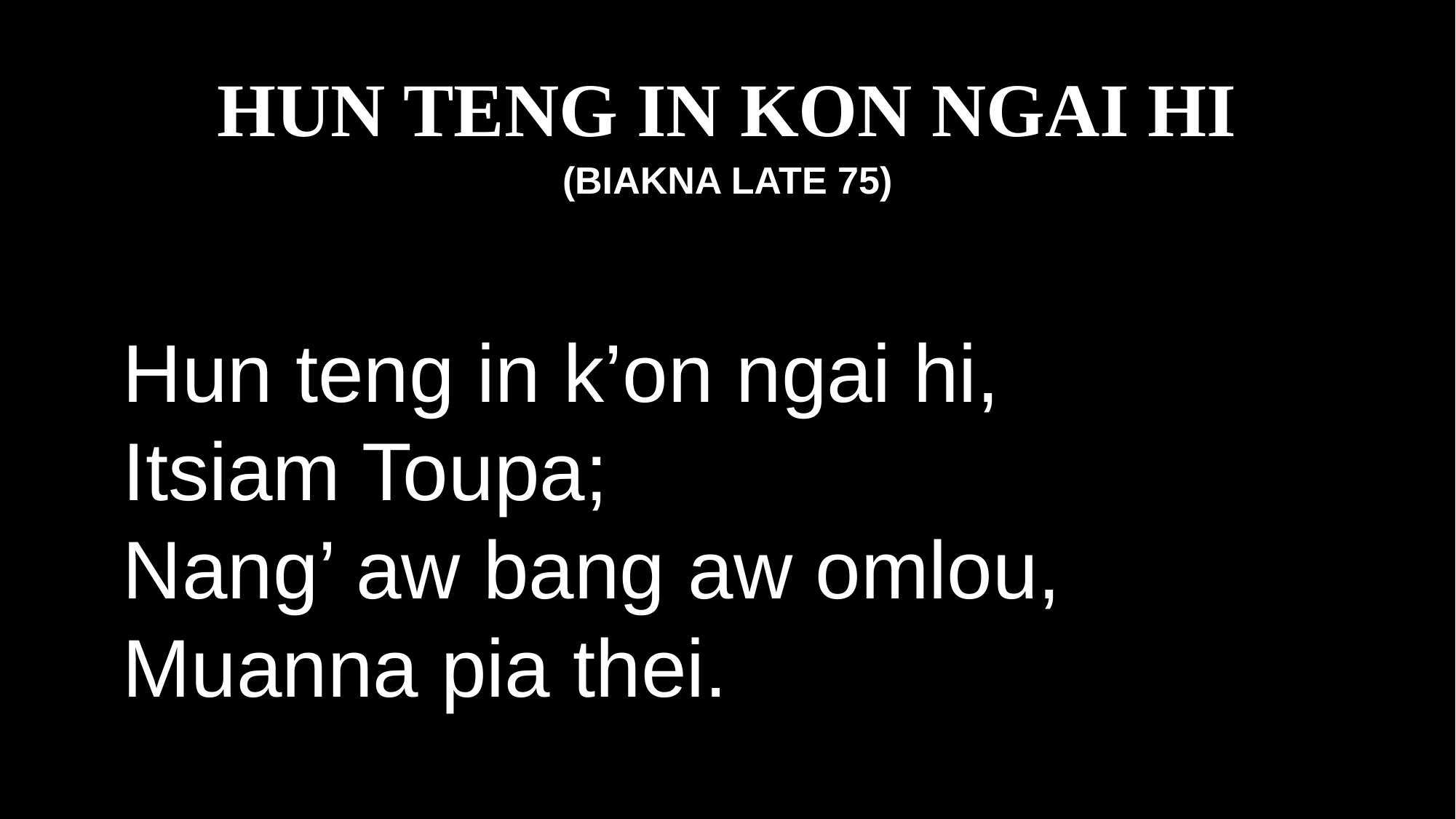

# HUN TENG IN KON NGAI HI
(BIAKNA LATE 75)
Hun teng in k’on ngai hi,
Itsiam Toupa;
Nang’ aw bang aw omlou,
Muanna pia thei.